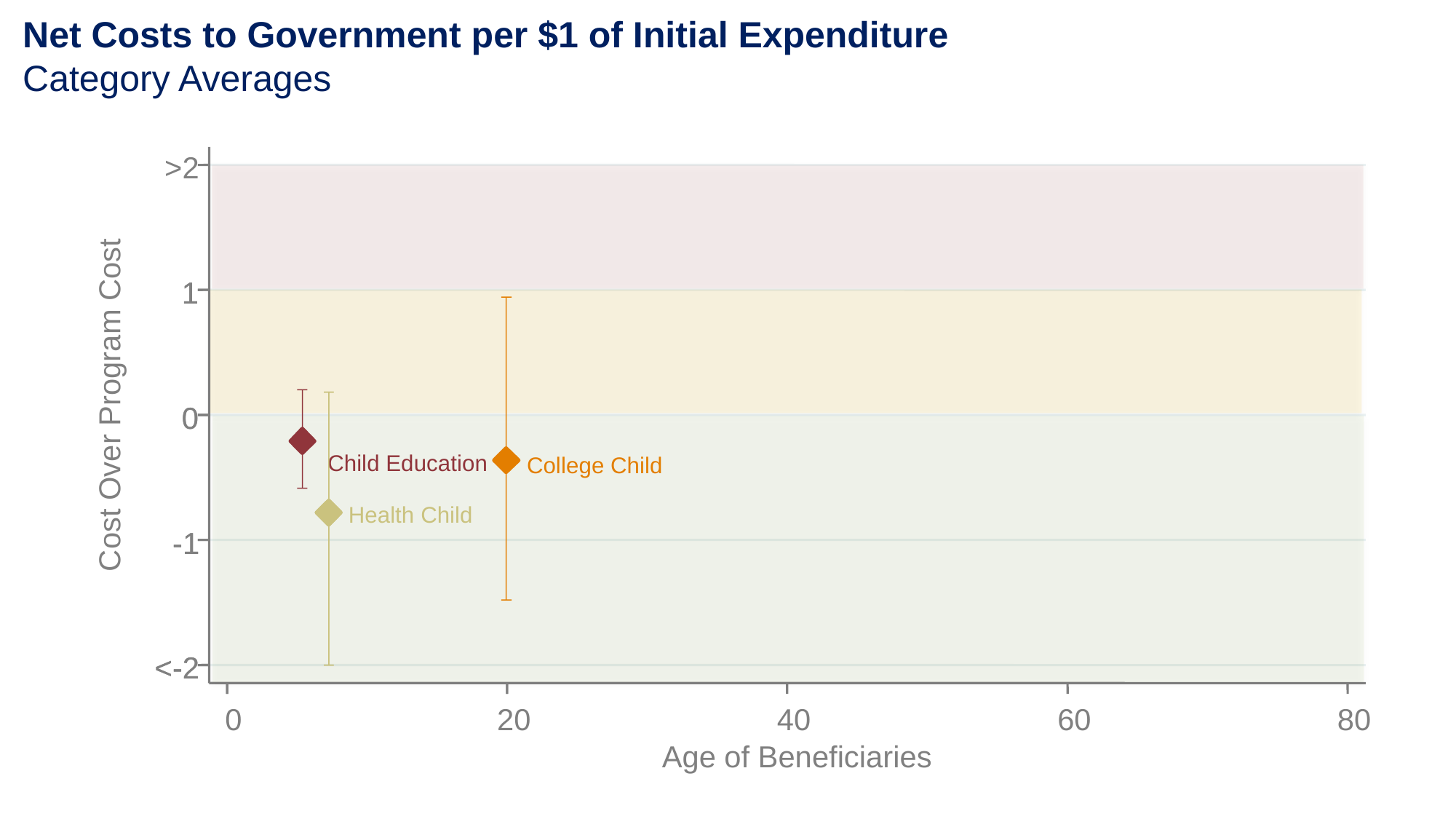

Net Costs to Government per $1 of Initial Expenditure
Category Averages

>2

1
1

Cost Over Program Cost

0
0

Child Education
College Child

Health Child
-1
-1

<-2
<-2

0
20
40
60
80
Age of Beneficiaries